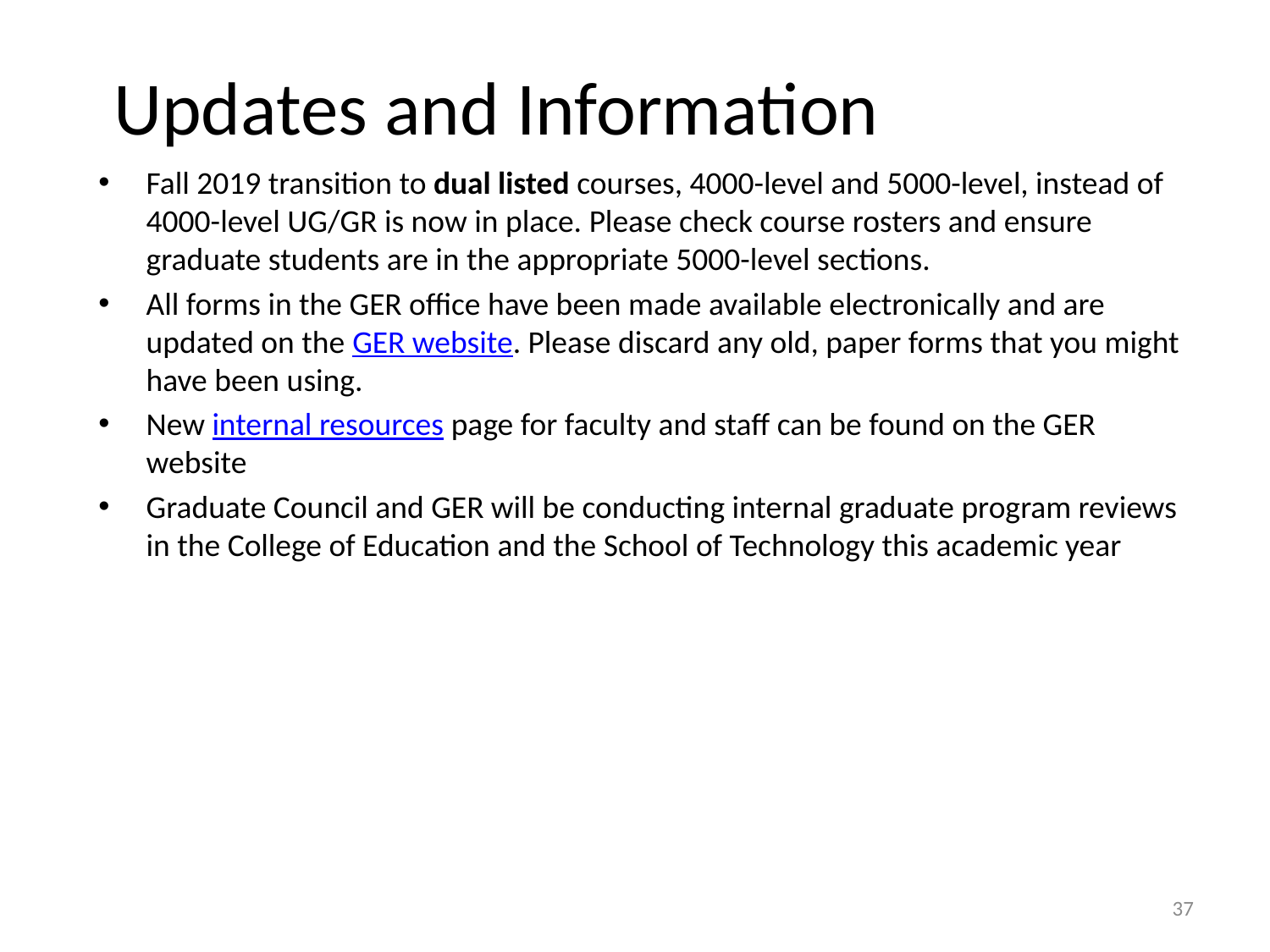

# Updates and Information
Fall 2019 transition to dual listed courses, 4000-level and 5000-level, instead of 4000-level UG/GR is now in place. Please check course rosters and ensure graduate students are in the appropriate 5000-level sections.
All forms in the GER office have been made available electronically and are updated on the GER website. Please discard any old, paper forms that you might have been using.
New internal resources page for faculty and staff can be found on the GER website
Graduate Council and GER will be conducting internal graduate program reviews in the College of Education and the School of Technology this academic year

37